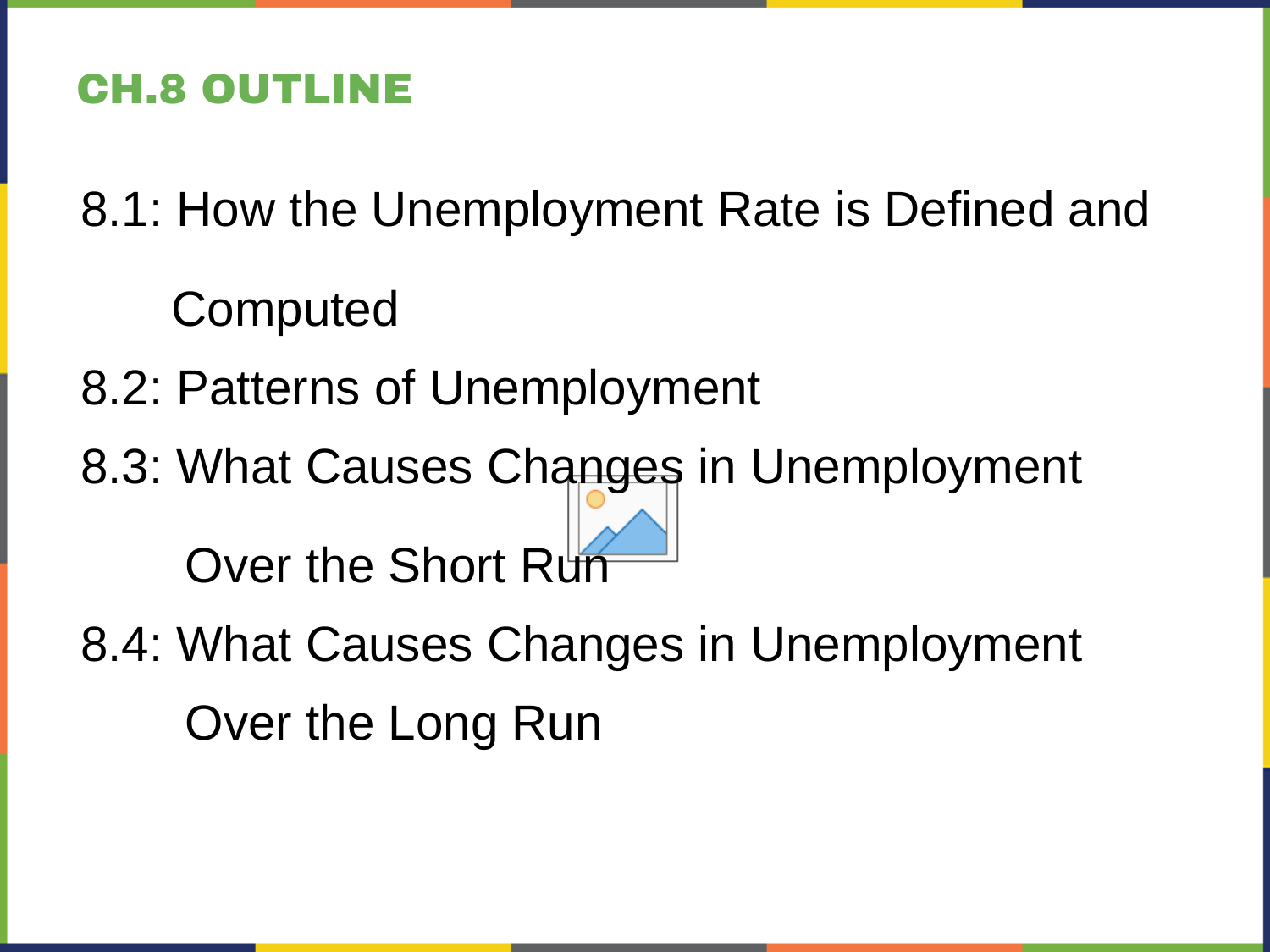

# CH.8 OUTLINE
8.1: How the Unemployment Rate is Defined and
  Computed
8.2: Patterns of Unemployment
8.3: What Causes Changes in Unemployment
   Over the Short Run
8.4: What Causes Changes in Unemployment
   Over the Long Run